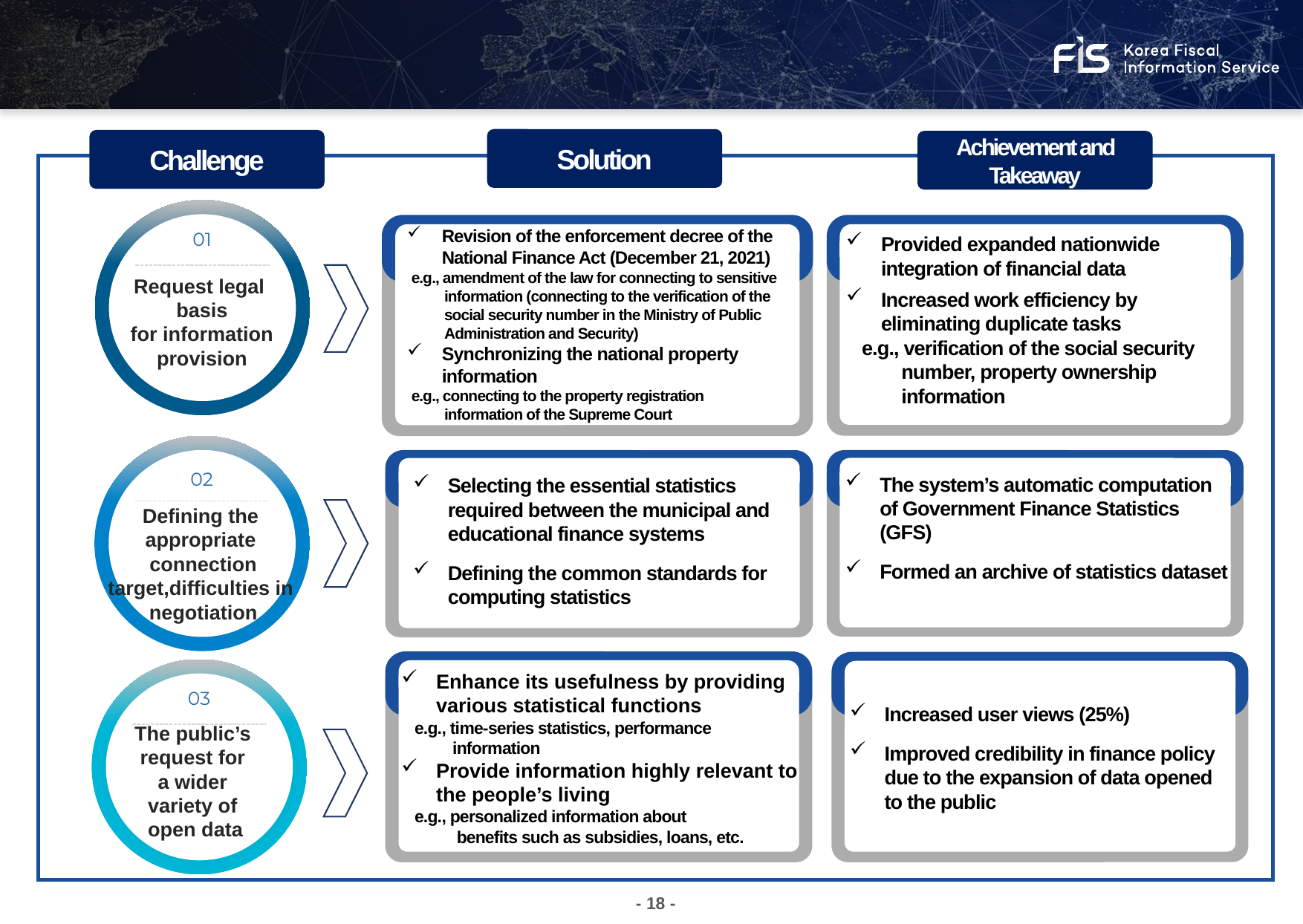

Q2. How did we implement the real-time connections on
        dBrain+, and what were the challenges and the takeaways?
Solution
Challenge
Achievement and Takeaway

01
Request legal
basis
for information provision

Revision of the enforcement decree of the National Finance Act (December 21, 2021)
 e.g., amendment of the law for connecting to sensitive
          information (connecting to the verification of the
          social security number in the Ministry of Public
          Administration and Security)
Synchronizing the national property information
 e.g., connecting to the property registration
          information of the Supreme Court
Provided expanded nationwide integration of financial data

Increased work efficiency by eliminating duplicate tasks
   e.g., verification of the social security
           number, property ownership
           information

02
Defining the
appropriate
connection target,difficulties in
negotiation

The system’s automatic computation of Government Finance Statistics (GFS)

Formed an archive of statistics dataset
Selecting the essential statistics required between the municipal and educational finance systems

Defining the common standards for computing statistics

03
The public’s
request for
a wider
variety of
open data
Enhance its usefulness by providing various statistical functions
   e.g., time-series statistics, performance
            information
Provide information highly relevant to the people’s living
   e.g., personalized information about
             benefits such as subsidies, loans, etc.
Increased user views (25%)

Improved credibility in finance policy due to the expansion of data opened to the public

- 18 -